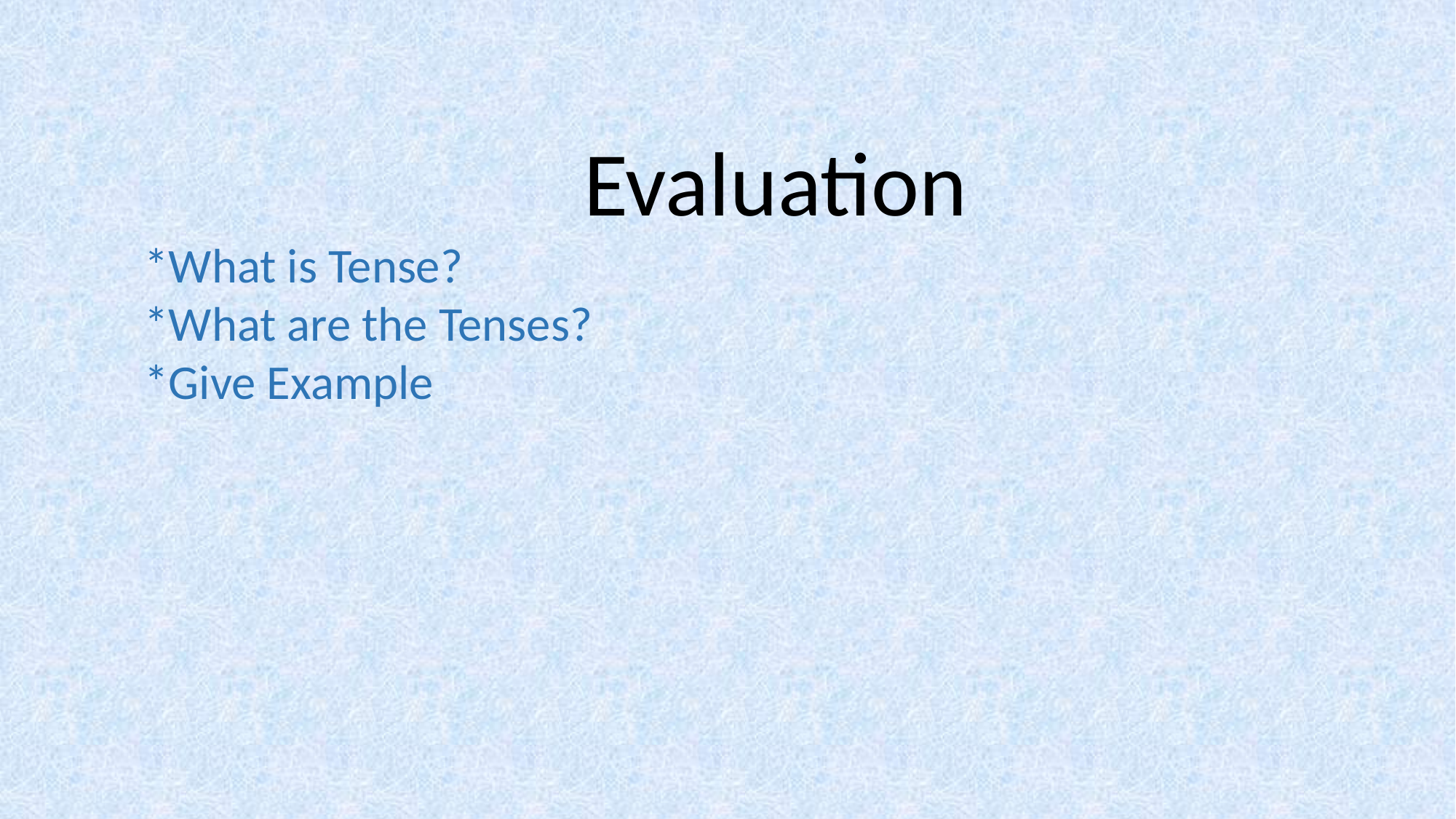

Evaluation
*What is Tense?
*What are the Tenses?
*Give Example